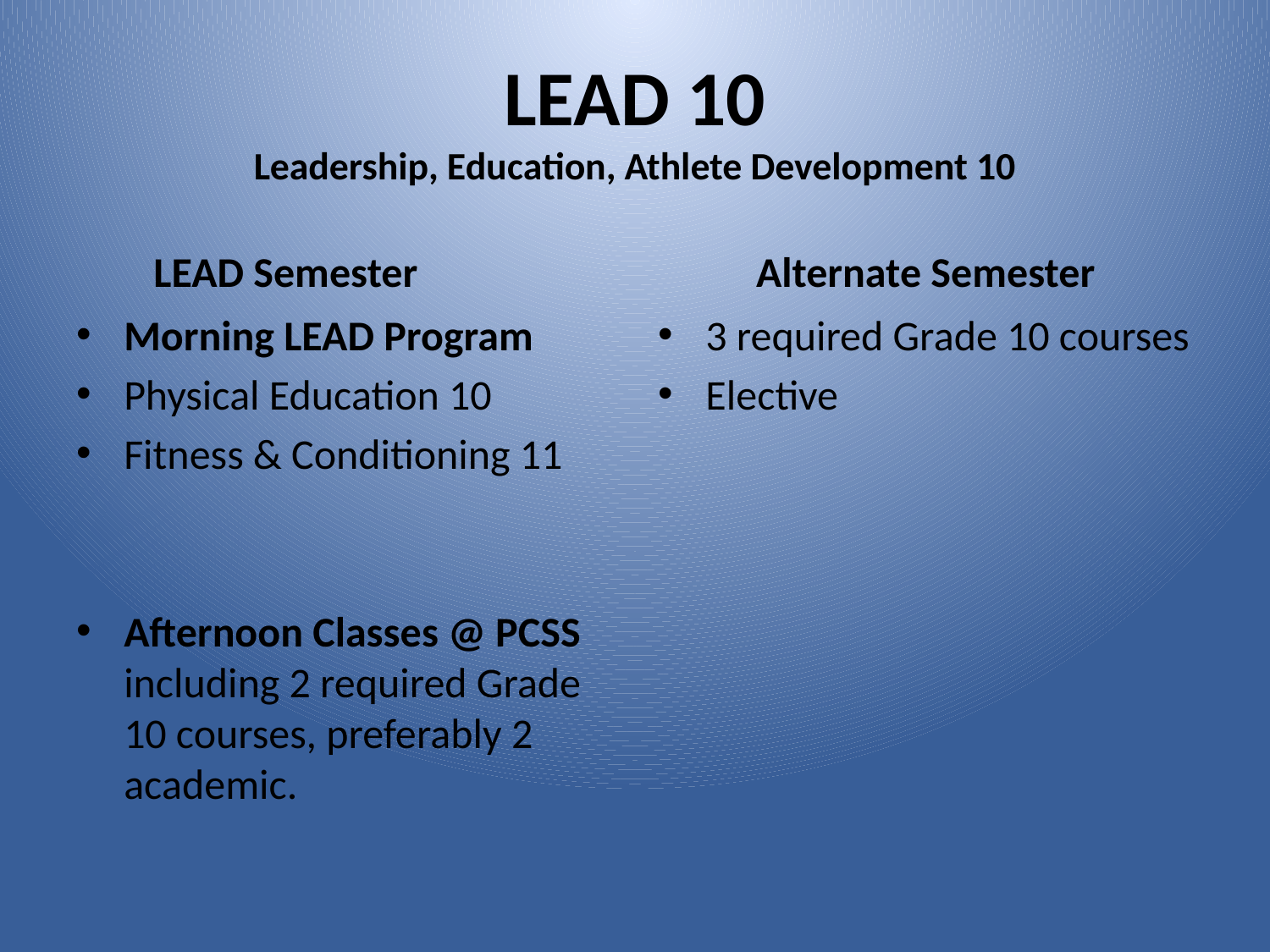

# LEAD 10 Leadership, Education, Athlete Development 10
LEAD Semester
Alternate Semester
Morning LEAD Program
Physical Education 10
Fitness & Conditioning 11

Afternoon Classes @ PCSS including 2 required Grade 10 courses, preferably 2 academic.

3 required Grade 10 courses
Elective